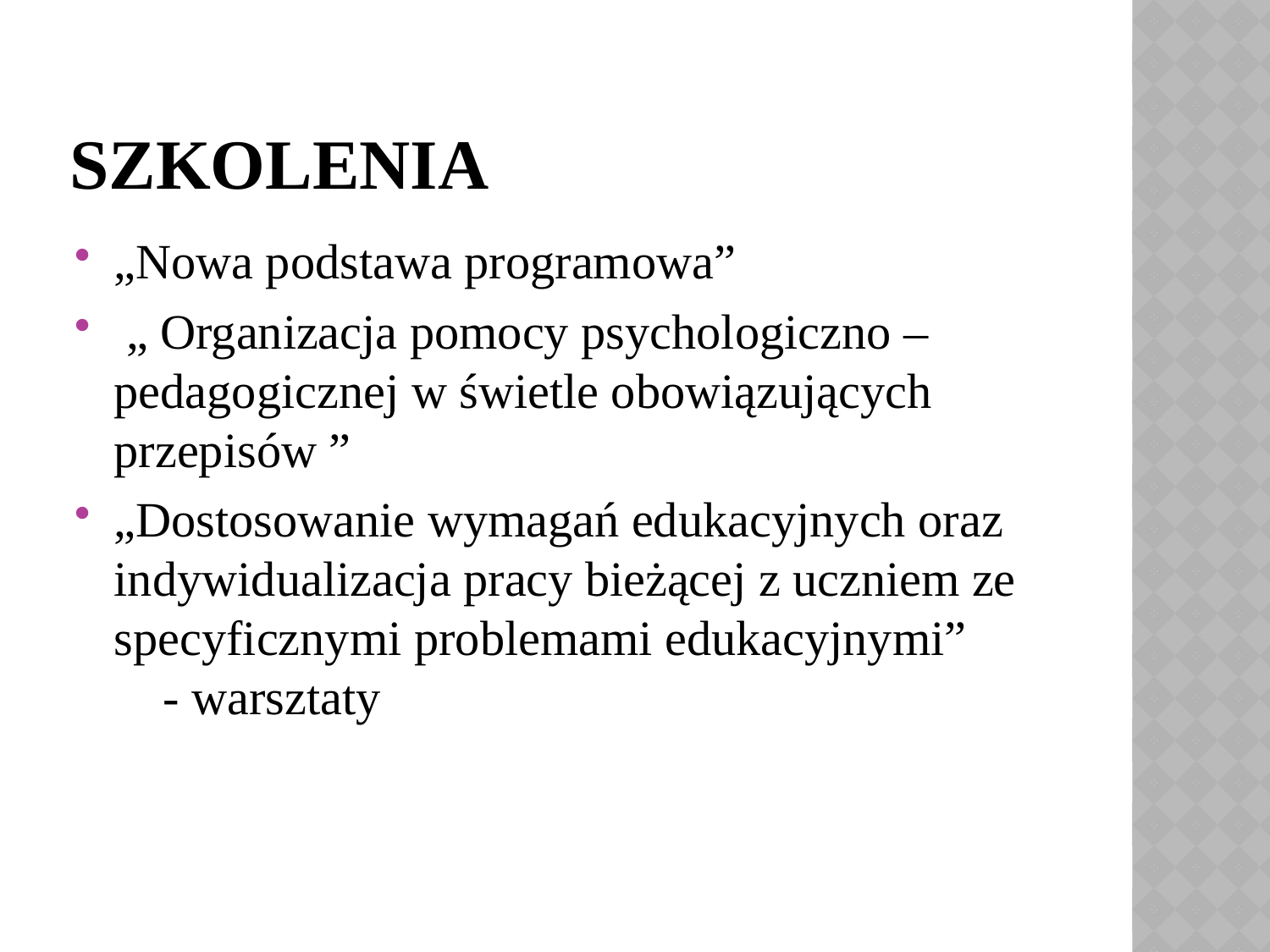

# szkolenia
„Nowa podstawa programowa”
 „ Organizacja pomocy psychologiczno – pedagogicznej w świetle obowiązujących przepisów ”
„Dostosowanie wymagań edukacyjnych oraz indywidualizacja pracy bieżącej z uczniem ze specyficznymi problemami edukacyjnymi”            - warsztaty